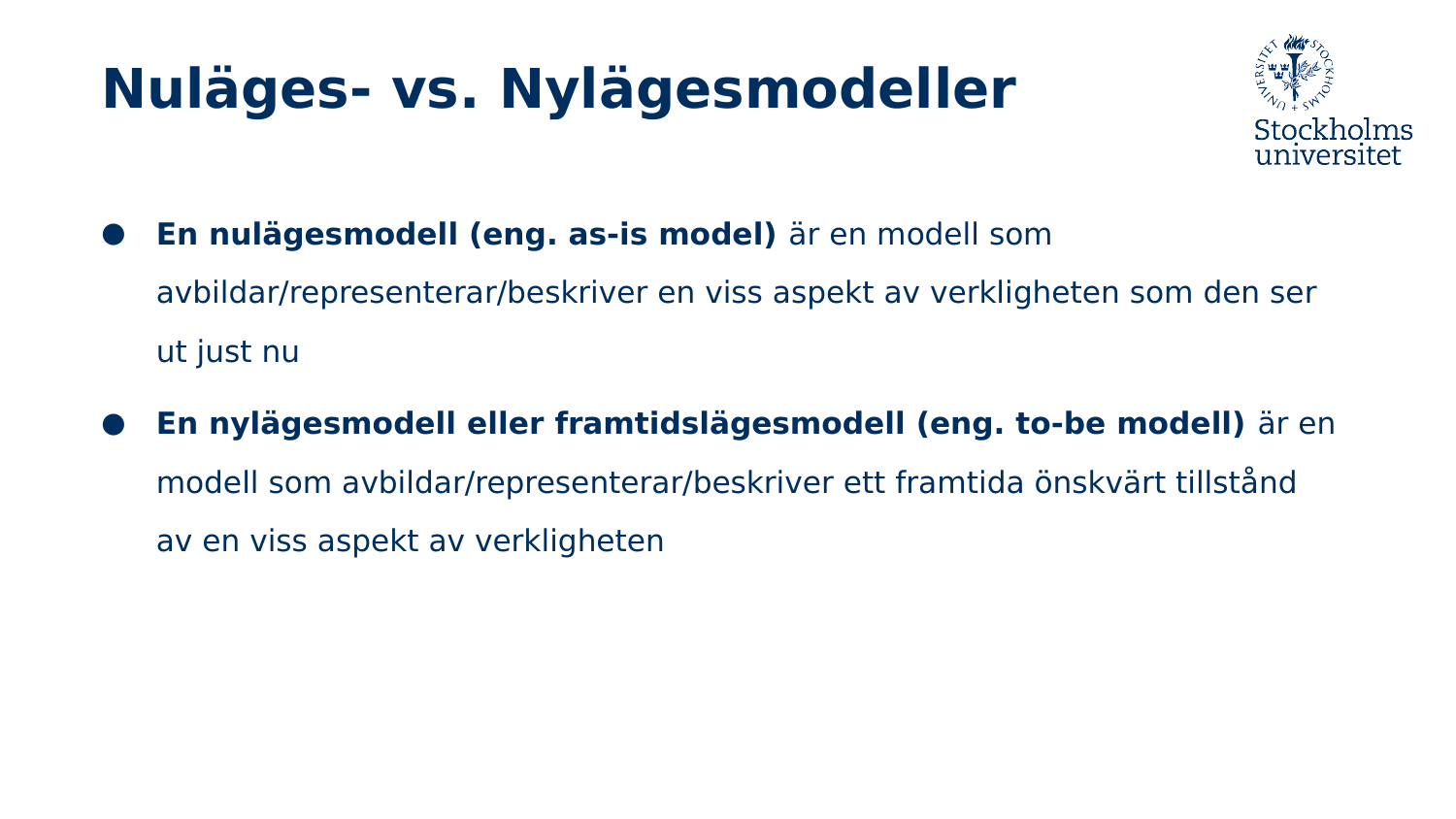

# Nuläges- vs. Nylägesmodeller
En nulägesmodell (eng. as-is model) är en modell som avbildar/representerar/beskriver en viss aspekt av verkligheten som den ser ut just nu
En nylägesmodell eller framtidslägesmodell (eng. to-be modell) är en modell som avbildar/representerar/beskriver ett framtida önskvärt tillstånd av en viss aspekt av verkligheten